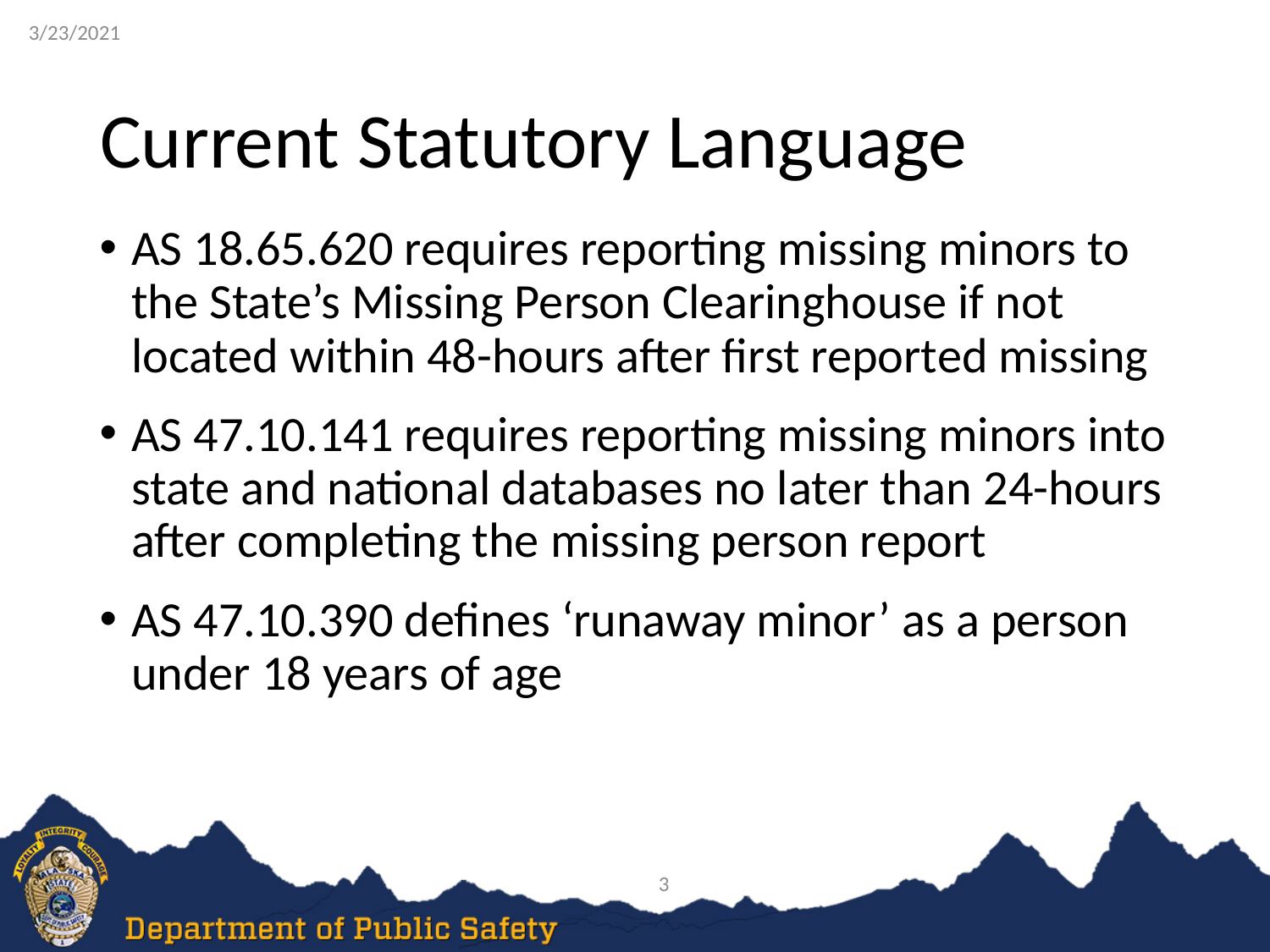

3/23/2021
# Current Statutory Language
AS 18.65.620 requires reporting missing minors to the State’s Missing Person Clearinghouse if not located within 48-hours after first reported missing
AS 47.10.141 requires reporting missing minors into state and national databases no later than 24-hours after completing the missing person report
AS 47.10.390 defines ‘runaway minor’ as a person under 18 years of age

3